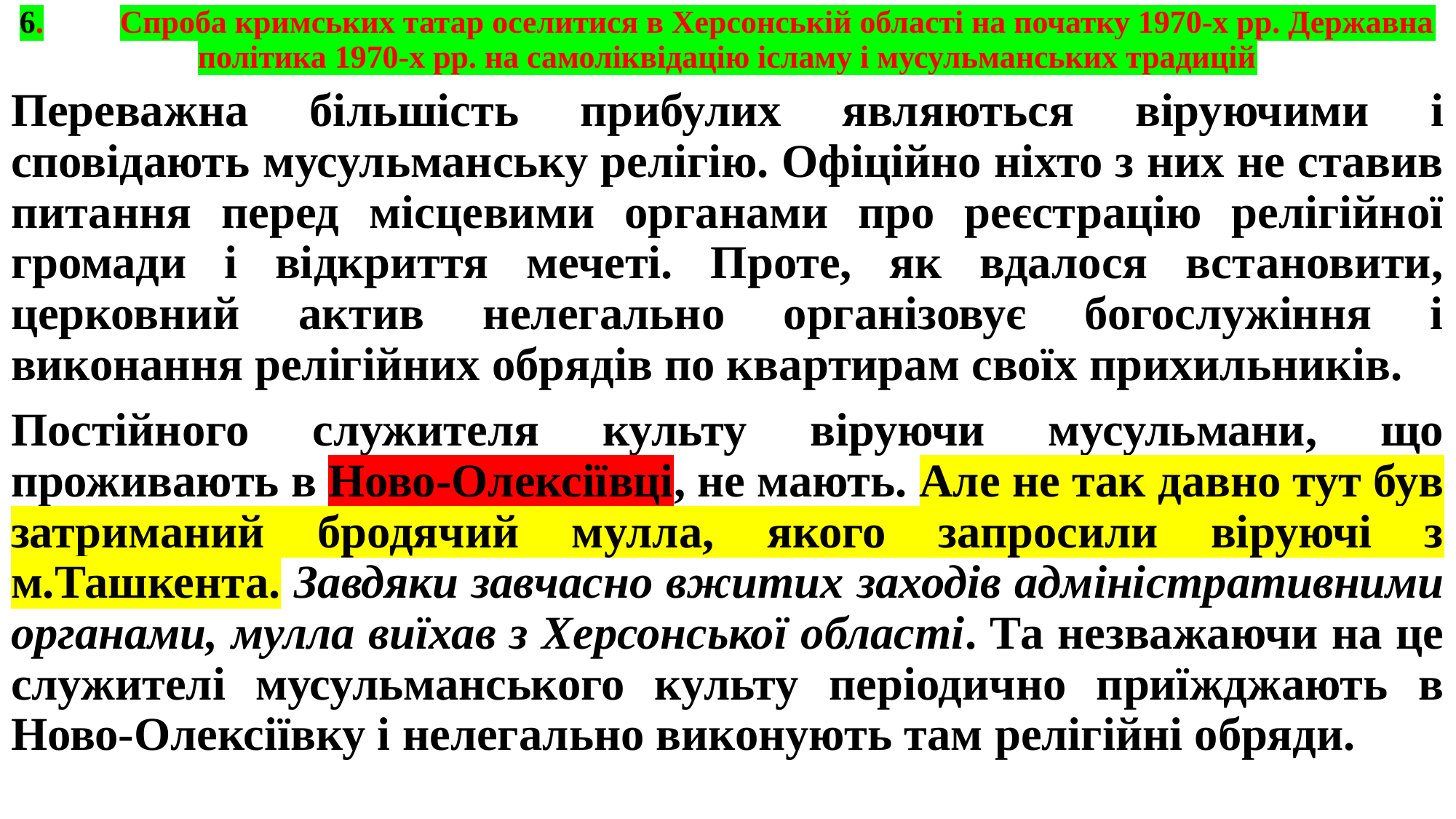

# 6.	Спроба кримських татар оселитися в Херсонській області на початку 1970-х рр. Державна політика 1970-х рр. на самоліквідацію ісламу і мусульманських традицій
Переважна більшість прибулих являються віруючими і сповідають мусульманську релігію. Офіційно ніхто з них не ставив питання перед місцевими органами про реєстрацію релігійної громади і відкриття мечеті. Проте, як вдалося встановити, церковний актив нелегально організовує богослужіння і виконання релігійних обрядів по квартирам своїх прихильників.
Постійного служителя культу віруючи мусульмани, що проживають в Ново-Олексіївці, не мають. Але не так давно тут був затриманий бродячий мулла, якого запросили віруючі з м.Ташкента. Завдяки завчасно вжитих заходів адміністративними органами, мулла виїхав з Херсонської області. Та незважаючи на це служителі мусульманського культу періодично приїжджають в Ново-Олексіївку і нелегально виконують там релігійні обряди.